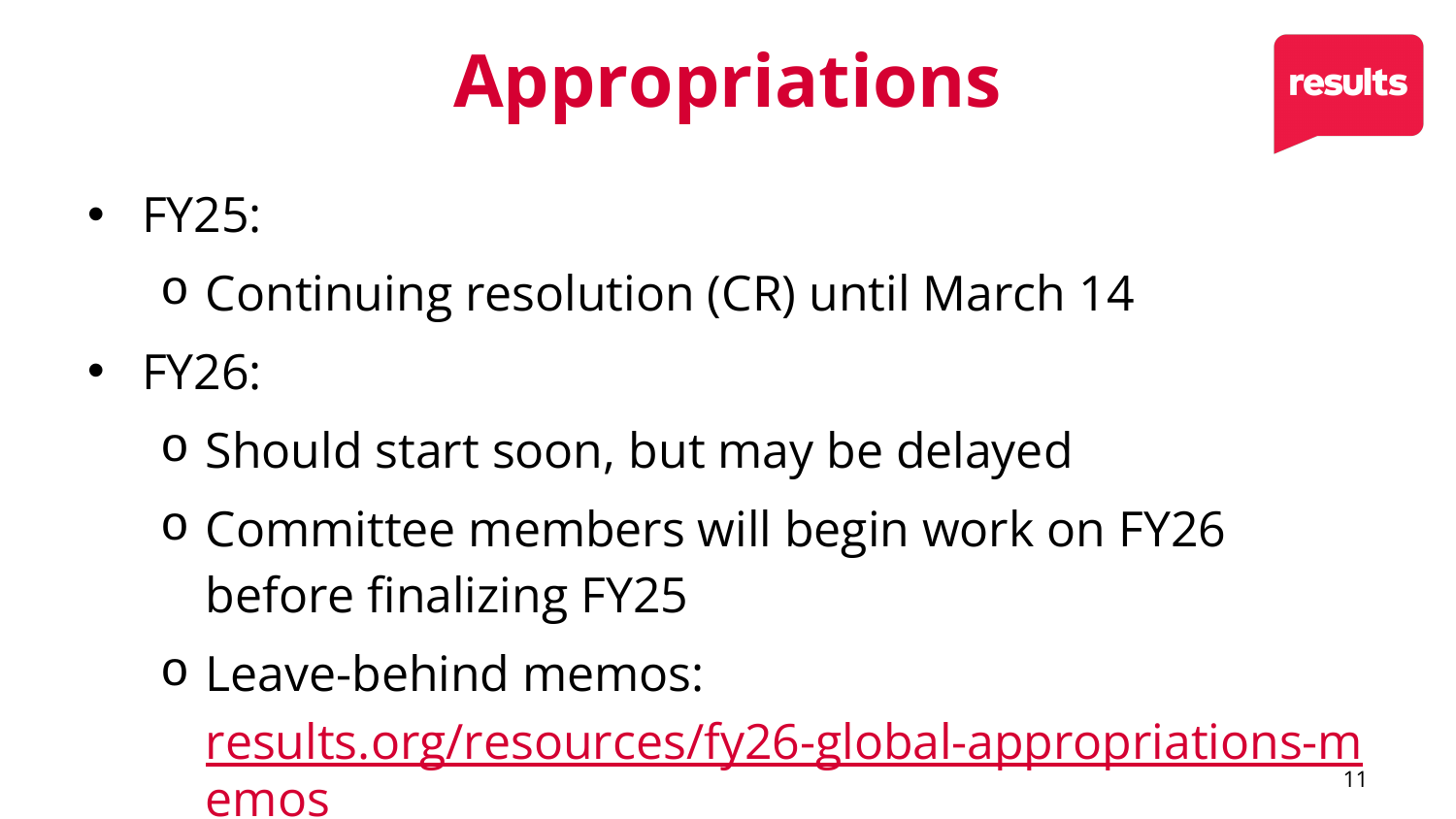

# Appropriations
FY25:
Continuing resolution (CR) until March 14
FY26:
Should start soon, but may be delayed
Committee members will begin work on FY26 before finalizing FY25
Leave-behind memos: results.org/resources/fy26-global-appropriations-memos

11